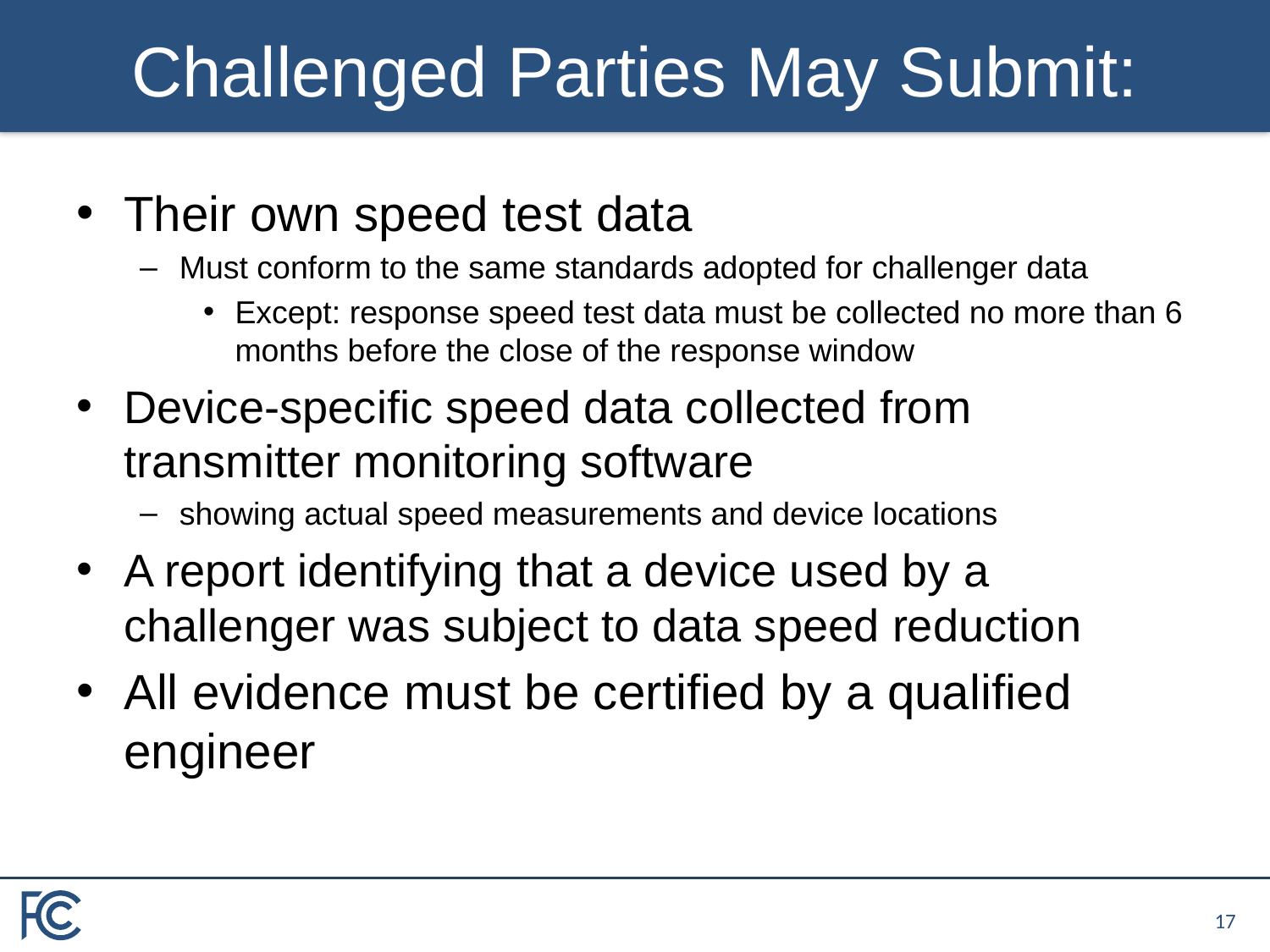

# Challenged Parties May Submit:
Their own speed test data
Must conform to the same standards adopted for challenger data
Except: response speed test data must be collected no more than 6 months before the close of the response window
Device-specific speed data collected from transmitter monitoring software
showing actual speed measurements and device locations
A report identifying that a device used by a challenger was subject to data speed reduction
All evidence must be certified by a qualified engineer
17